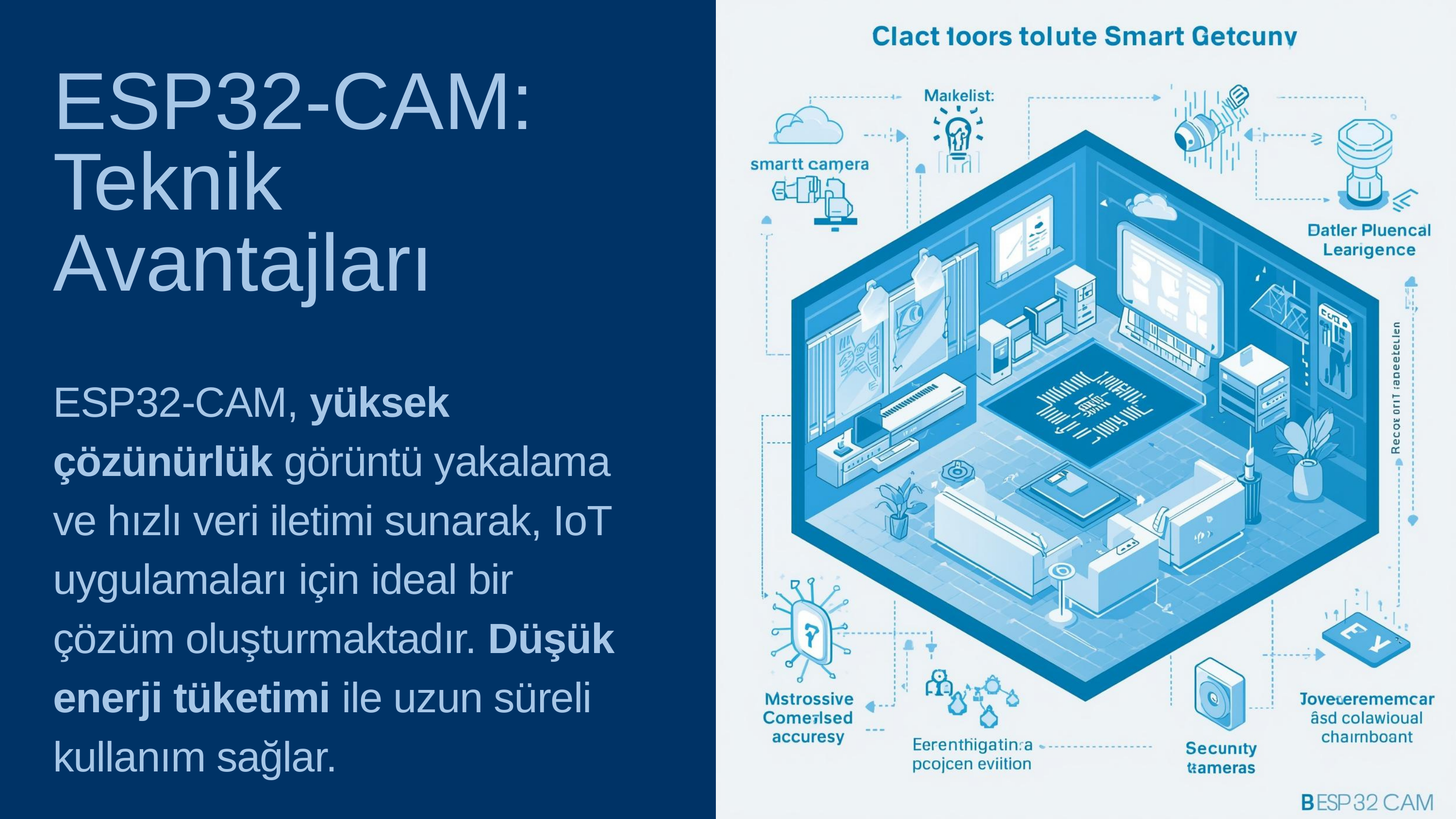

ESP32-CAM: Teknik Avantajları
ESP32-CAM, yüksek çözünürlük görüntü yakalama ve hızlı veri iletimi sunarak, IoT uygulamaları için ideal bir çözüm oluşturmaktadır. Düşük enerji tüketimi ile uzun süreli kullanım sağlar.